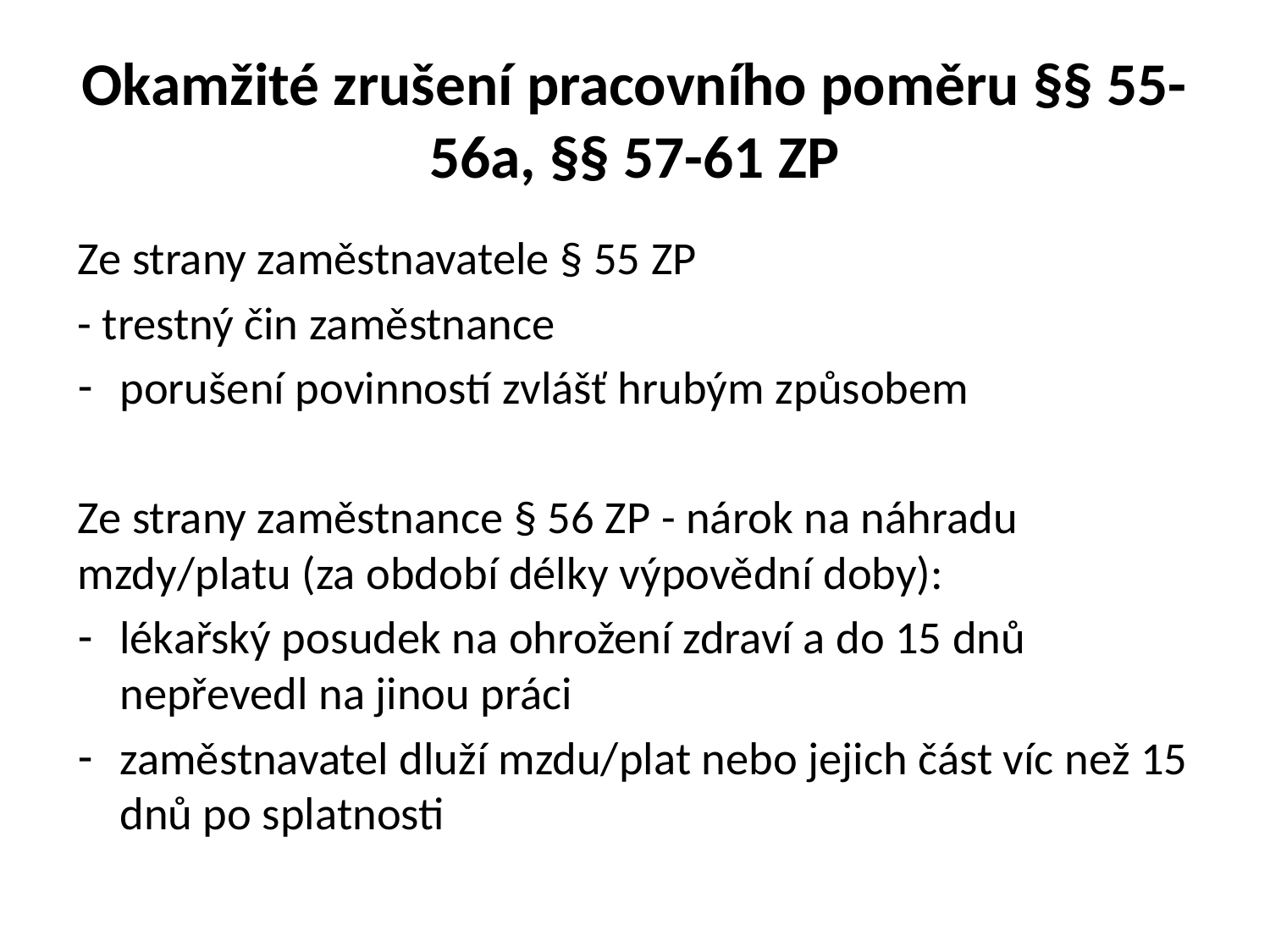

# Okamžité zrušení pracovního poměru §§ 55-56a, §§ 57-61 ZP
Ze strany zaměstnavatele § 55 ZP
- trestný čin zaměstnance
porušení povinností zvlášť hrubým způsobem

Ze strany zaměstnance § 56 ZP - nárok na náhradu mzdy/platu (za období délky výpovědní doby):
lékařský posudek na ohrožení zdraví a do 15 dnů nepřevedl na jinou práci
zaměstnavatel dluží mzdu/plat nebo jejich část víc než 15 dnů po splatnosti